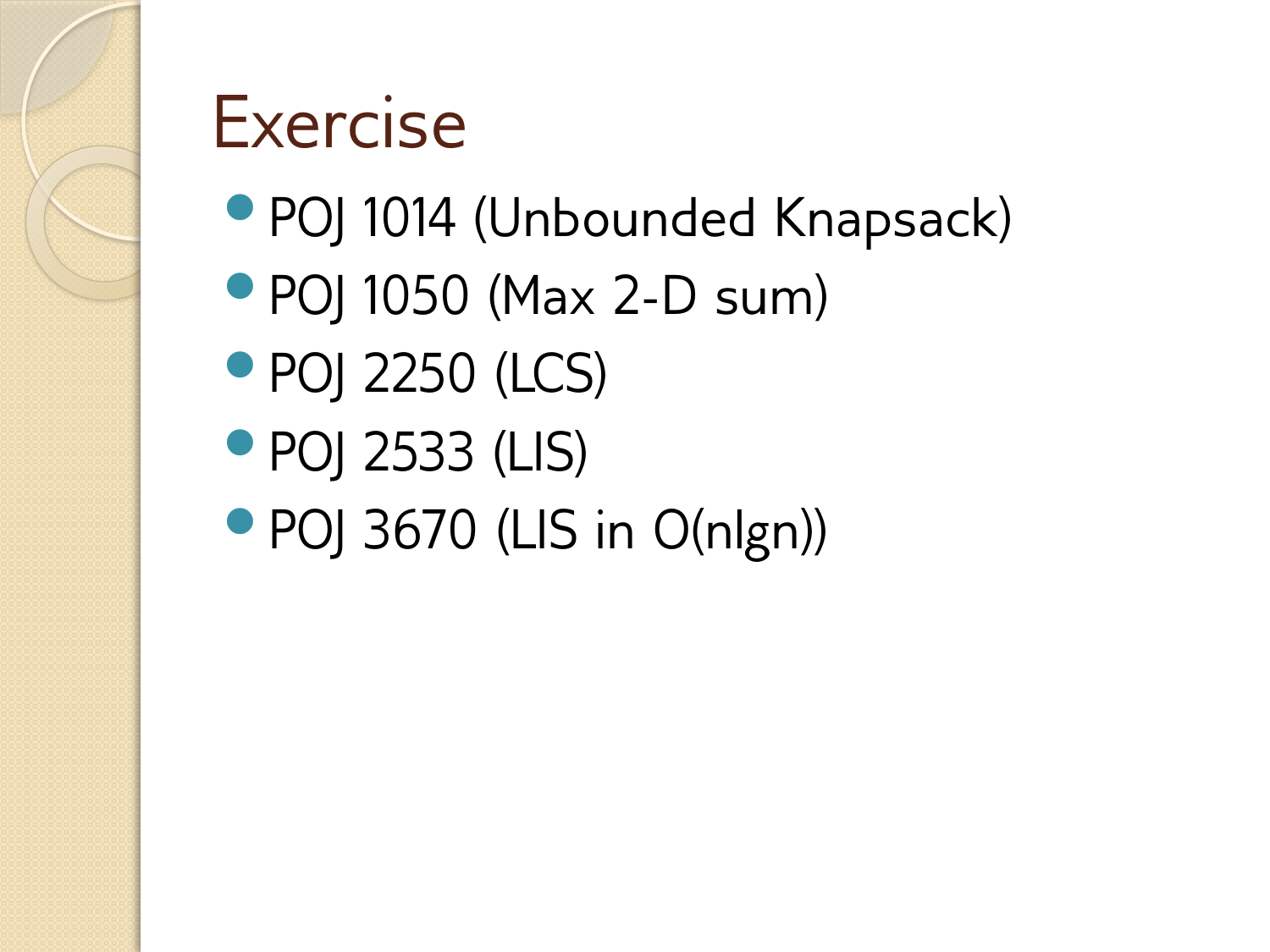

# Exercise
POJ 1014 (Unbounded Knapsack)
POJ 1050 (Max 2-D sum)
POJ 2250 (LCS)
POJ 2533 (LIS)
POJ 3670 (LIS in O(nlgn))